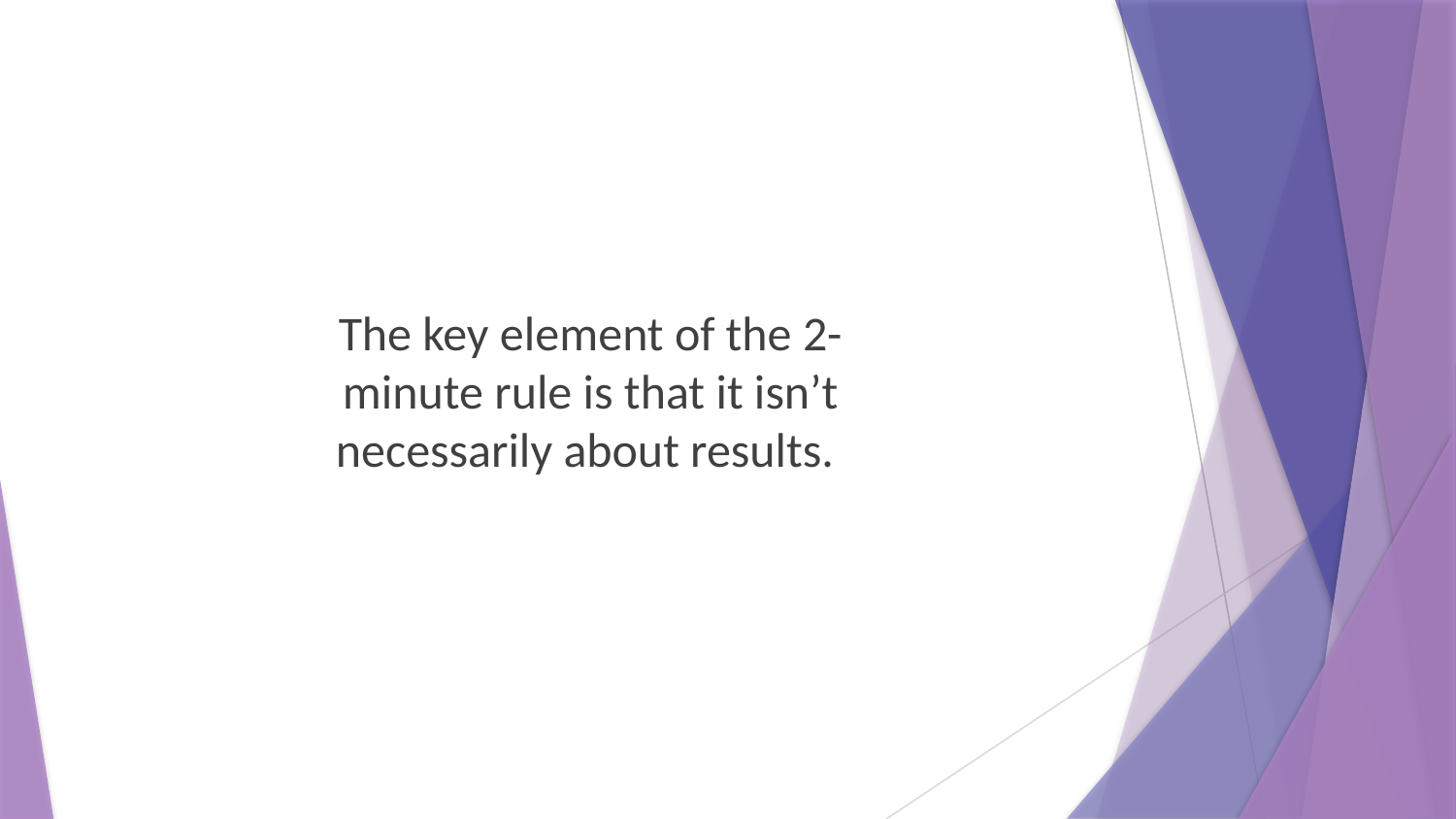

The key element of the 2-minute rule is that it isn’t necessarily about results.